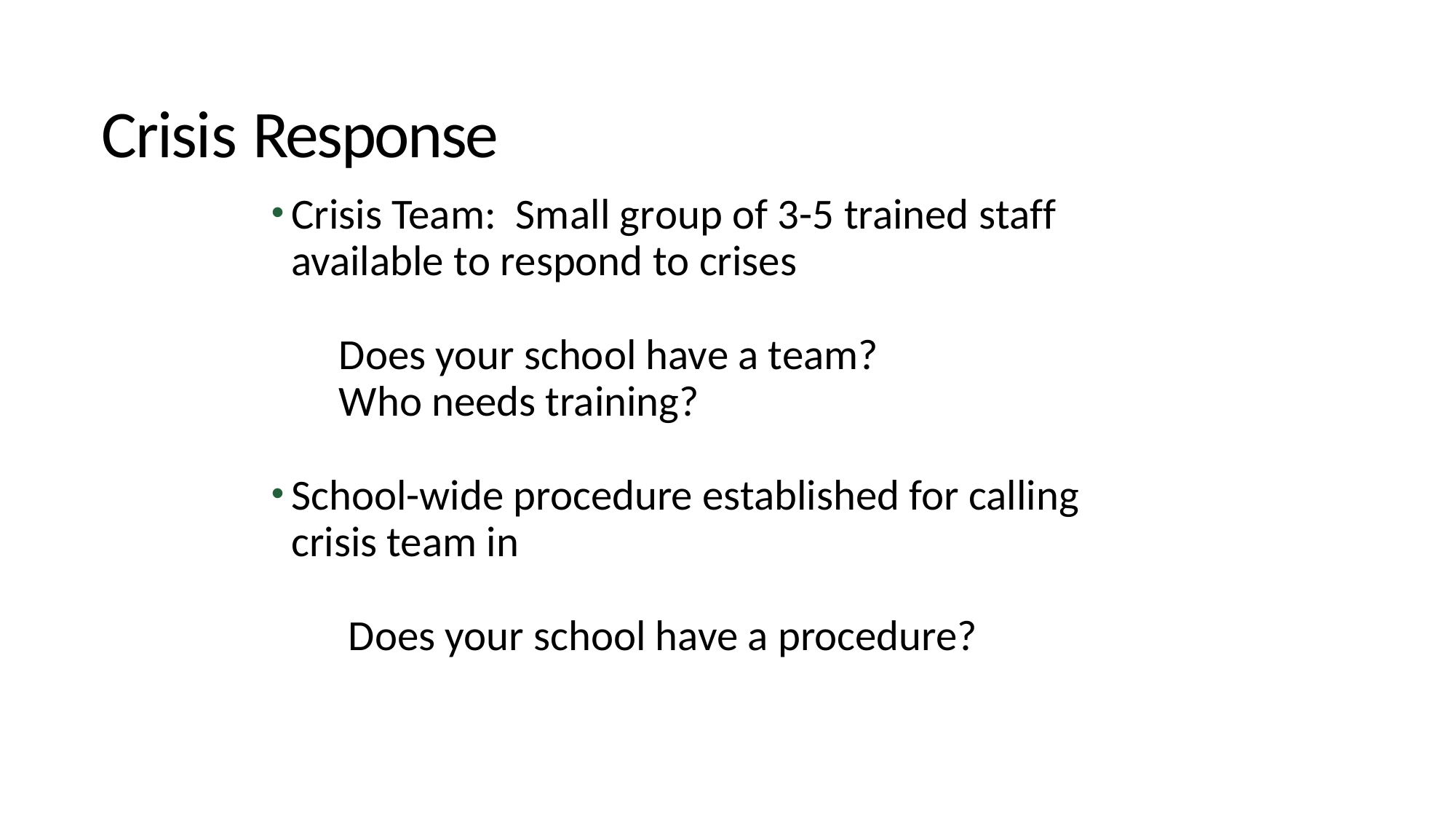

# Crisis Response
Crisis Team:  Small group of 3-5 trained staff available to respond to crises

       Does your school have a team?
       Who needs training?

School-wide procedure established for calling crisis team in

        Does your school have a procedure?